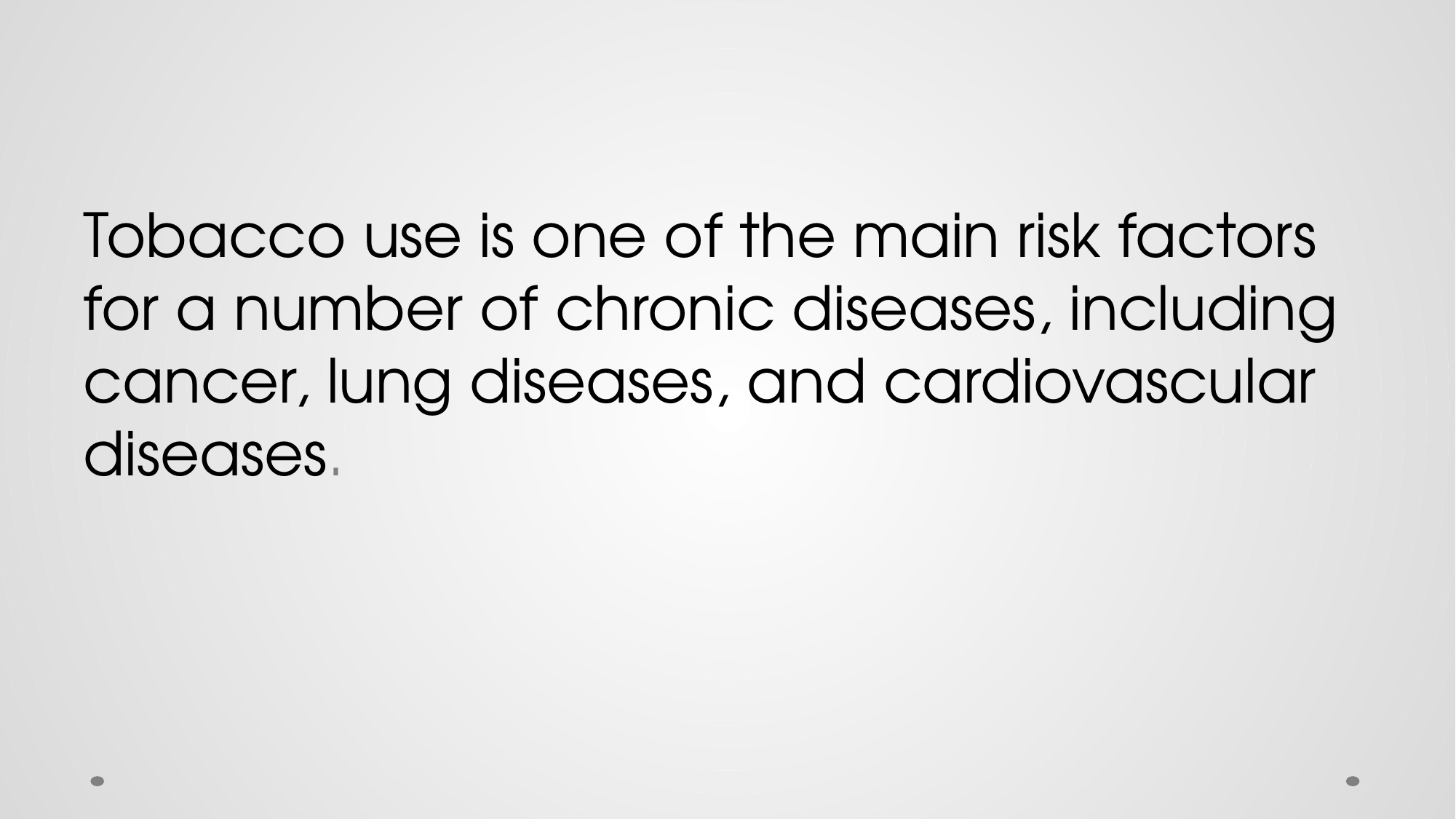

Tobacco use is one of the main risk factors for a number of chronic diseases, including cancer, lung diseases, and cardiovascular diseases.